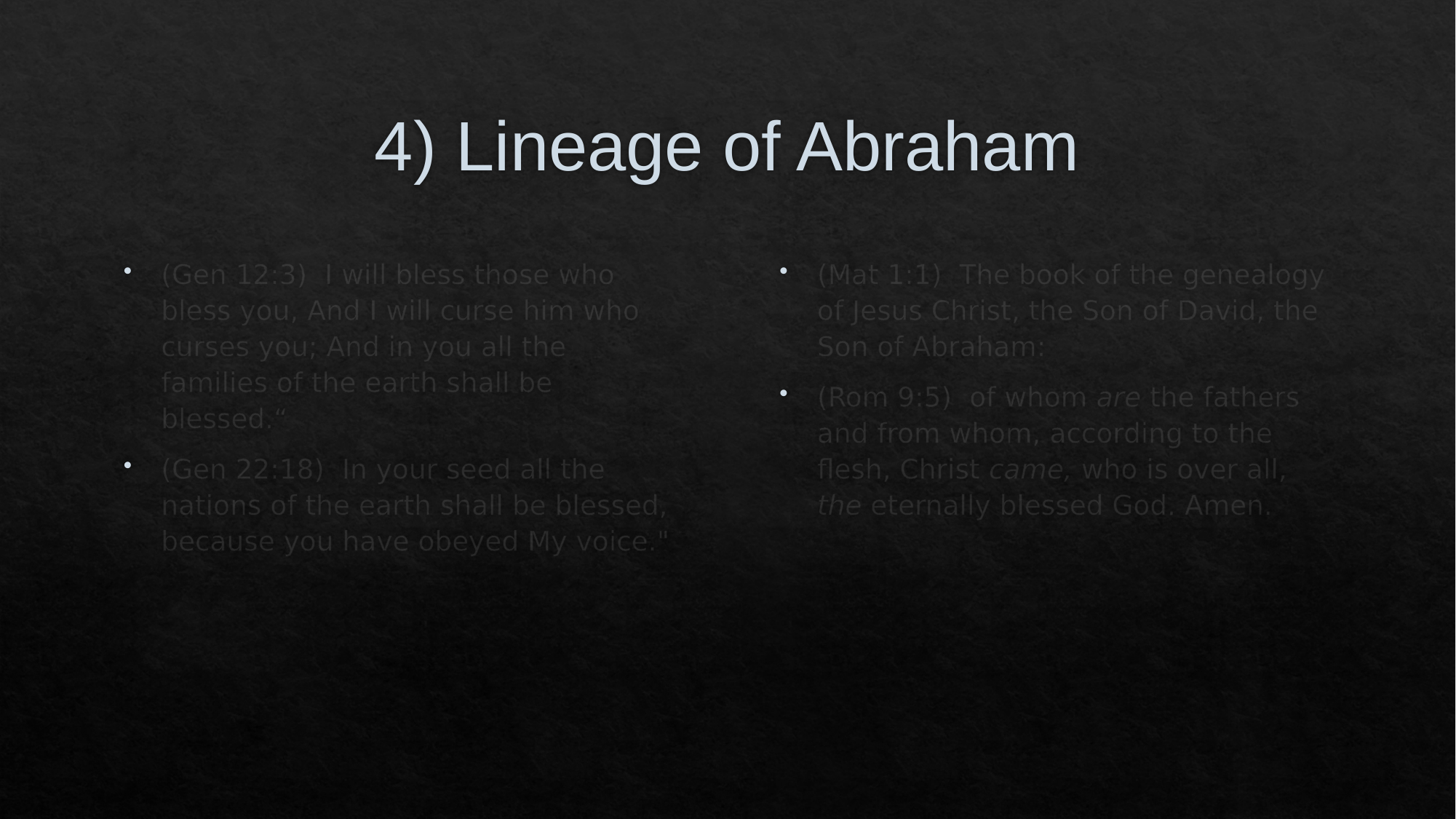

# 4) Lineage of Abraham
(Gen 12:3)  I will bless those who bless you, And I will curse him who curses you; And in you all the families of the earth shall be blessed.“
(Gen 22:18)  In your seed all the nations of the earth shall be blessed, because you have obeyed My voice."
(Mat 1:1)  The book of the genealogy of Jesus Christ, the Son of David, the Son of Abraham:
(Rom 9:5)  of whom are the fathers and from whom, according to the flesh, Christ came, who is over all, the eternally blessed God. Amen.